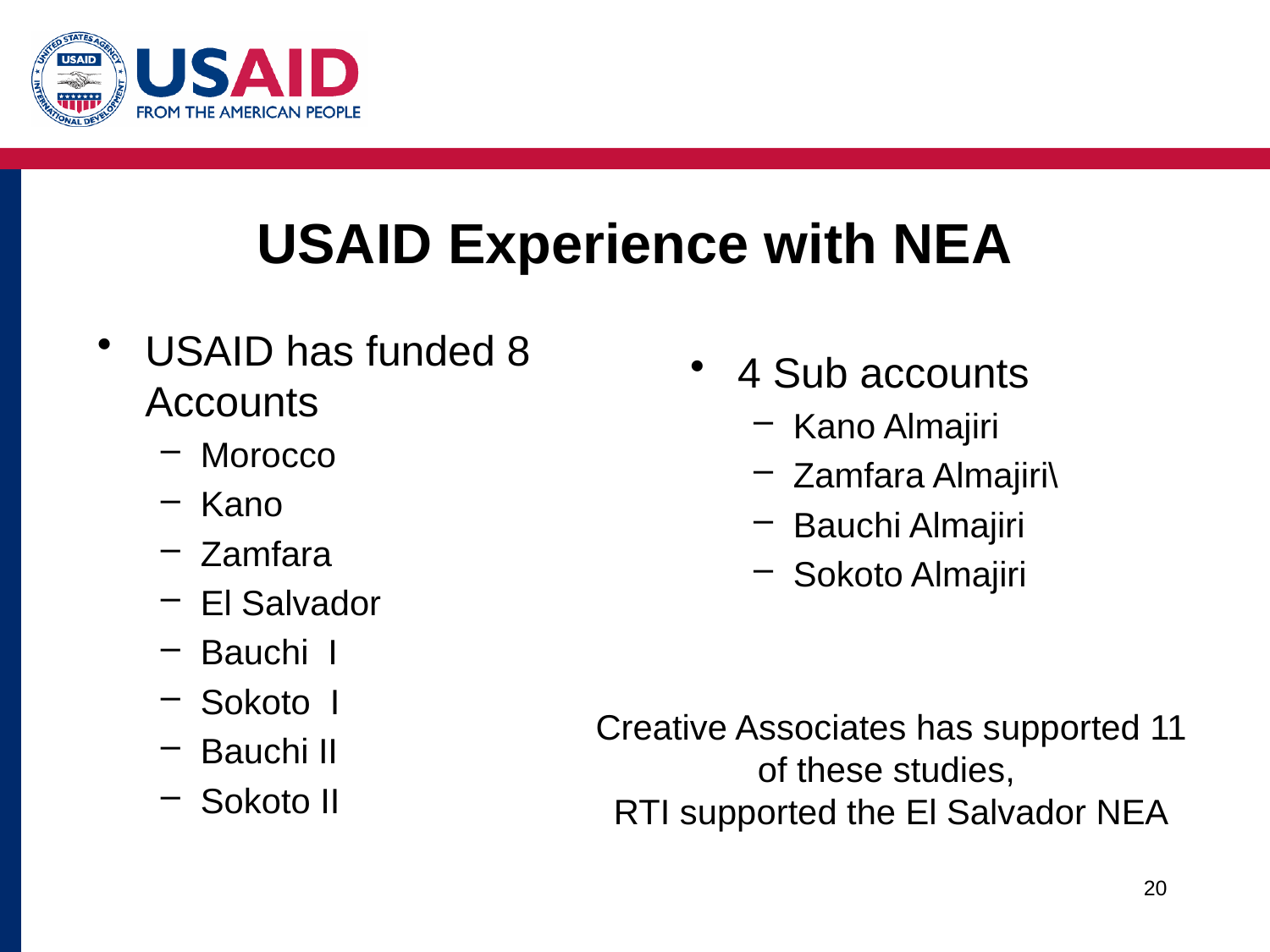

# USAID Experience with NEA
USAID has funded 8 Accounts
Morocco
Kano
Zamfara
El Salvador
Bauchi  I
Sokoto  I
Bauchi II
Sokoto II
4 Sub accounts
Kano Almajiri
Zamfara Almajiri\
Bauchi Almajiri
Sokoto Almajiri
Creative Associates has supported 11 of these studies,
RTI supported the El Salvador NEA
20